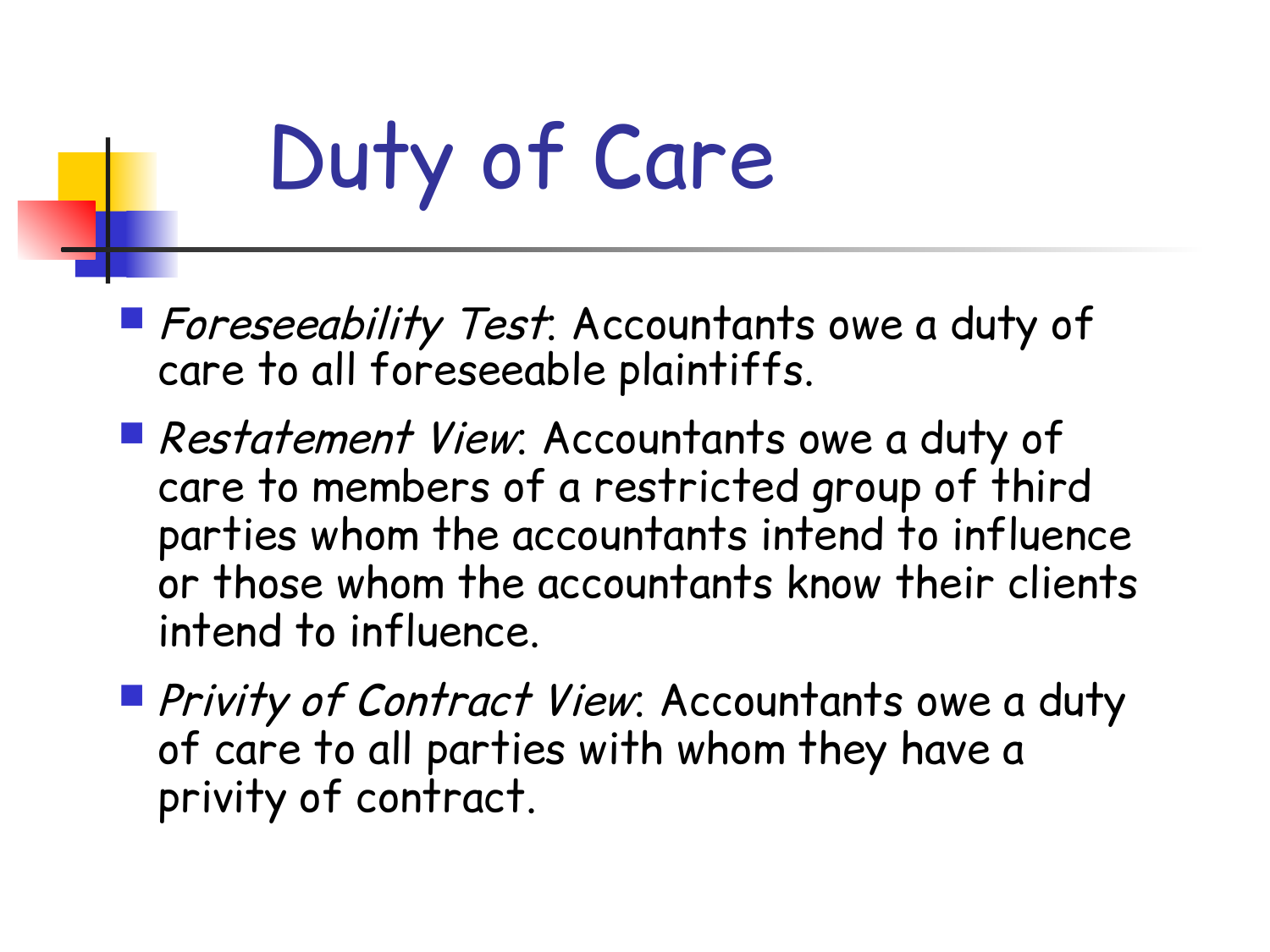

# Duty of Care
Foreseeability Test: Accountants owe a duty of care to all foreseeable plaintiffs.
Restatement View: Accountants owe a duty of care to members of a restricted group of third parties whom the accountants intend to influence or those whom the accountants know their clients intend to influence.
Privity of Contract View: Accountants owe a duty of care to all parties with whom they have a privity of contract.